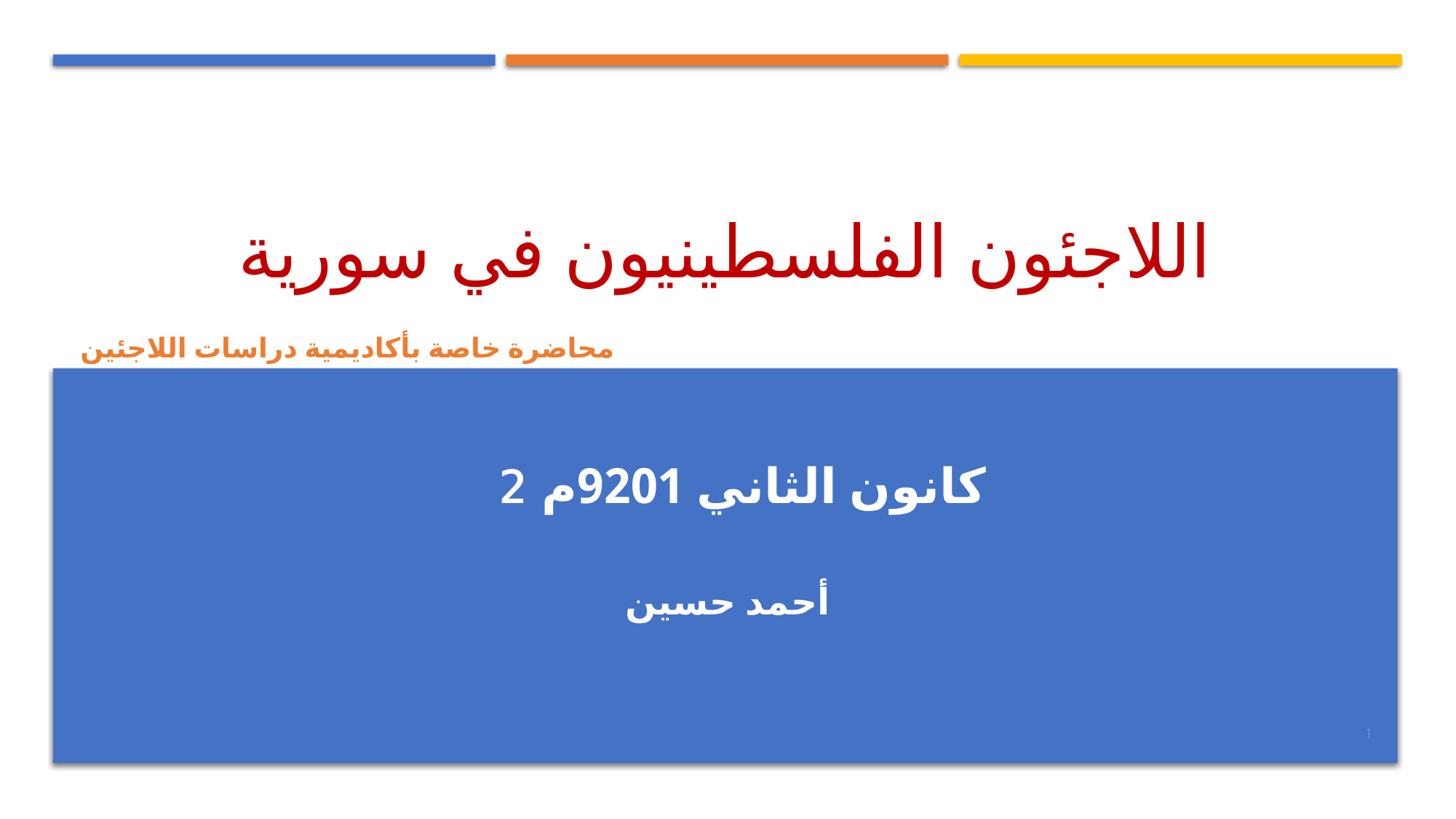

# اللاجئون الفلسطينيون في سورية
محاضرة خاصة بأكاديمية دراسات اللاجئين
  2 كانون الثاني 2019م

أحمد حسين

1